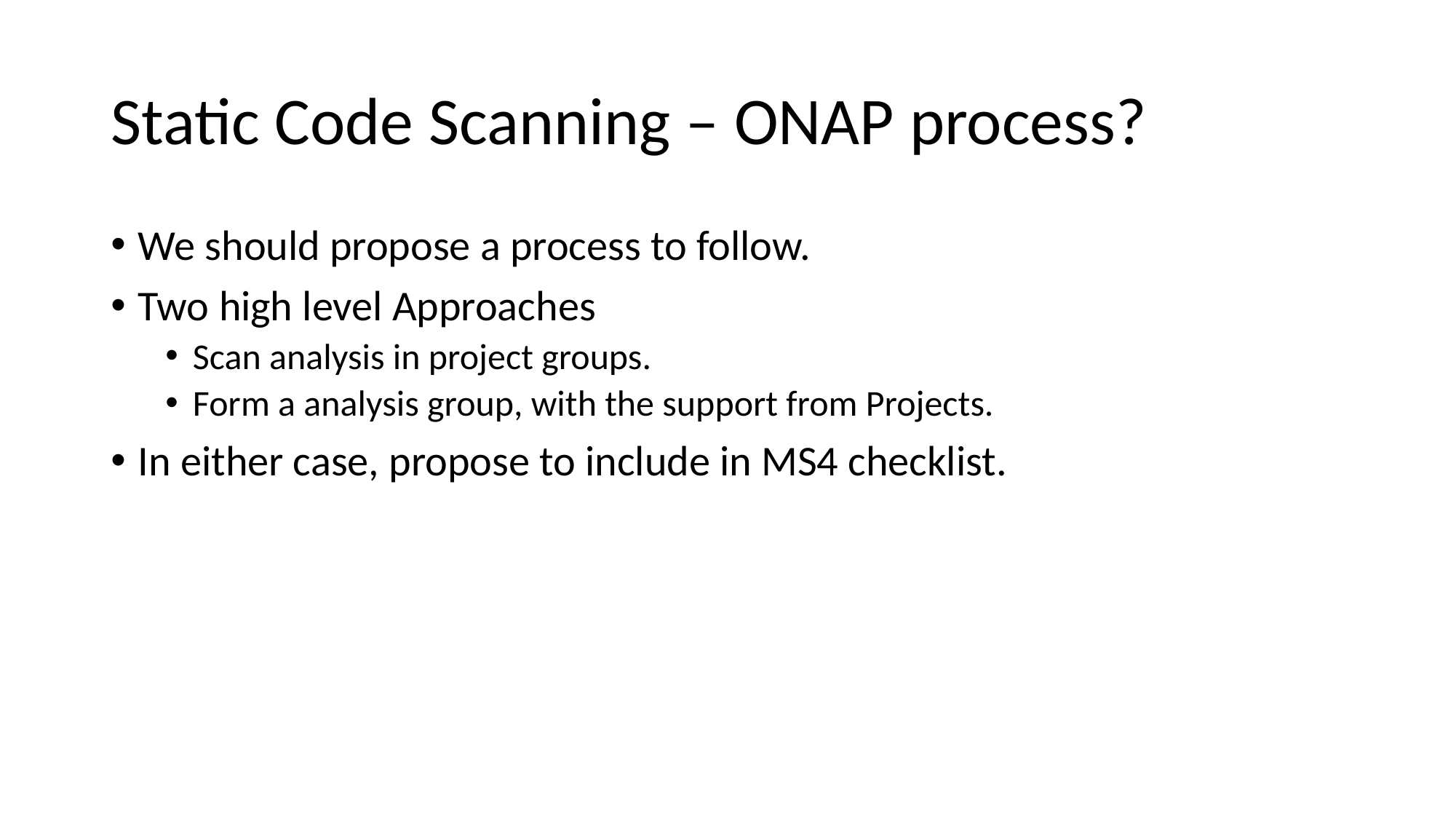

# Static Code Scanning – ONAP process?
We should propose a process to follow.
Two high level Approaches
Scan analysis in project groups.
Form a analysis group, with the support from Projects.
In either case, propose to include in MS4 checklist.